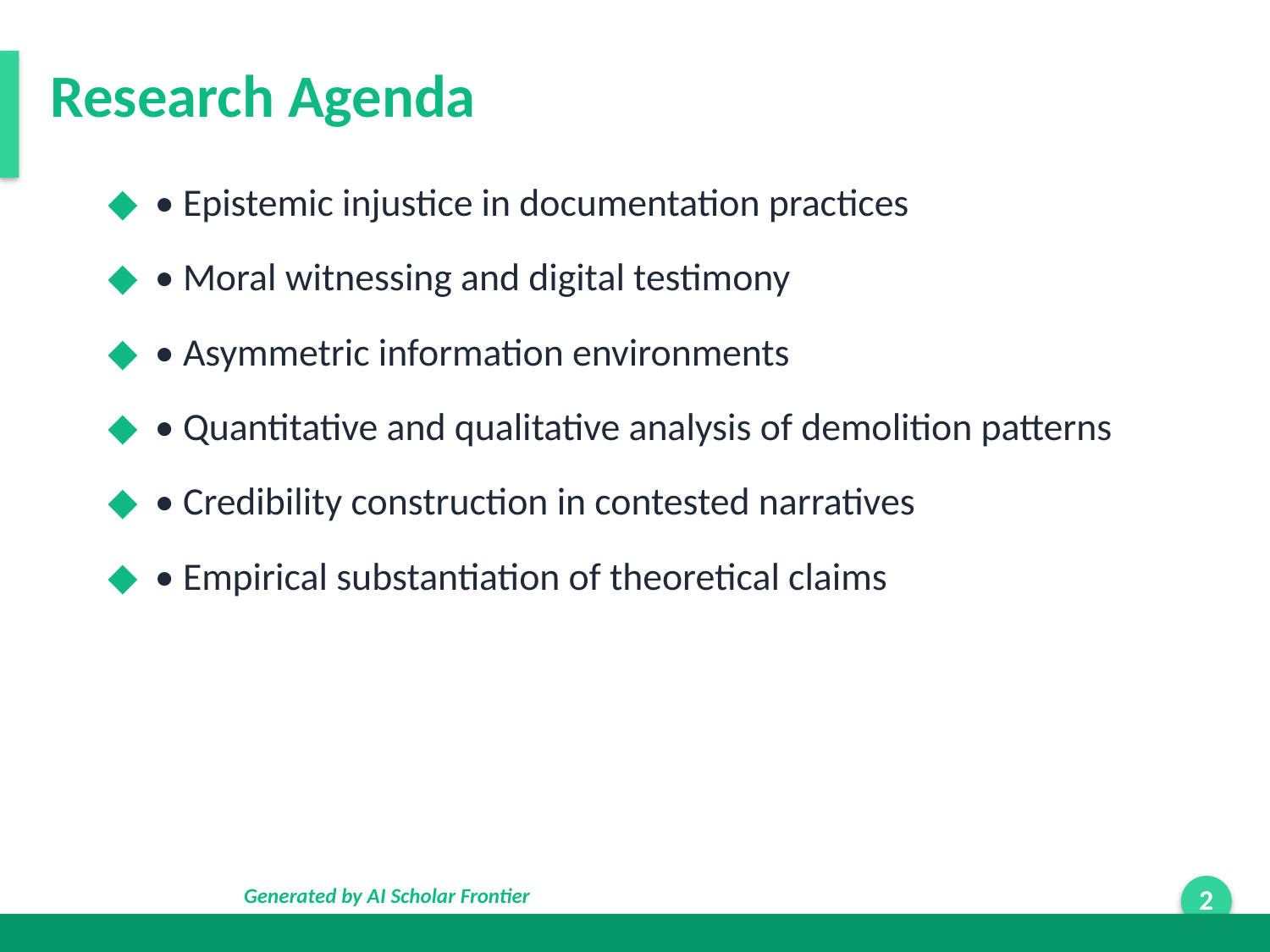

Research Agenda
◆  • Epistemic injustice in documentation practices
◆  • Moral witnessing and digital testimony
◆  • Asymmetric information environments
◆  • Quantitative and qualitative analysis of demolition patterns
◆  • Credibility construction in contested narratives
◆  • Empirical substantiation of theoretical claims
Generated by AI Scholar Frontier

2